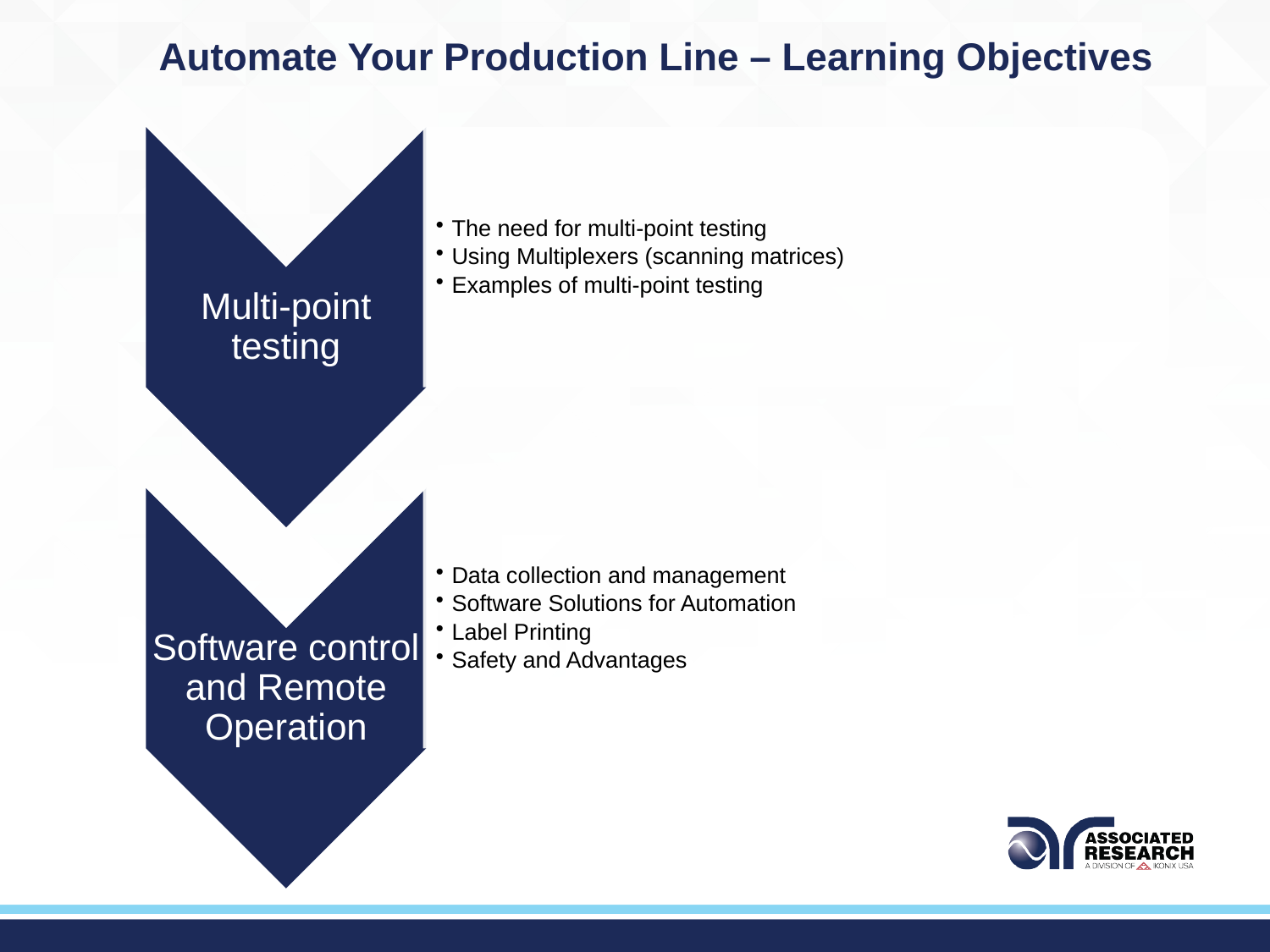

Automate Your Production Line – Learning Objectives

Multi-point testing
The need for multi-point testing
Using Multiplexers (scanning matrices)
Examples of multi-point testing
Software control and Remote Operation
Data collection and management
Software Solutions for Automation
Label Printing
Safety and Advantages